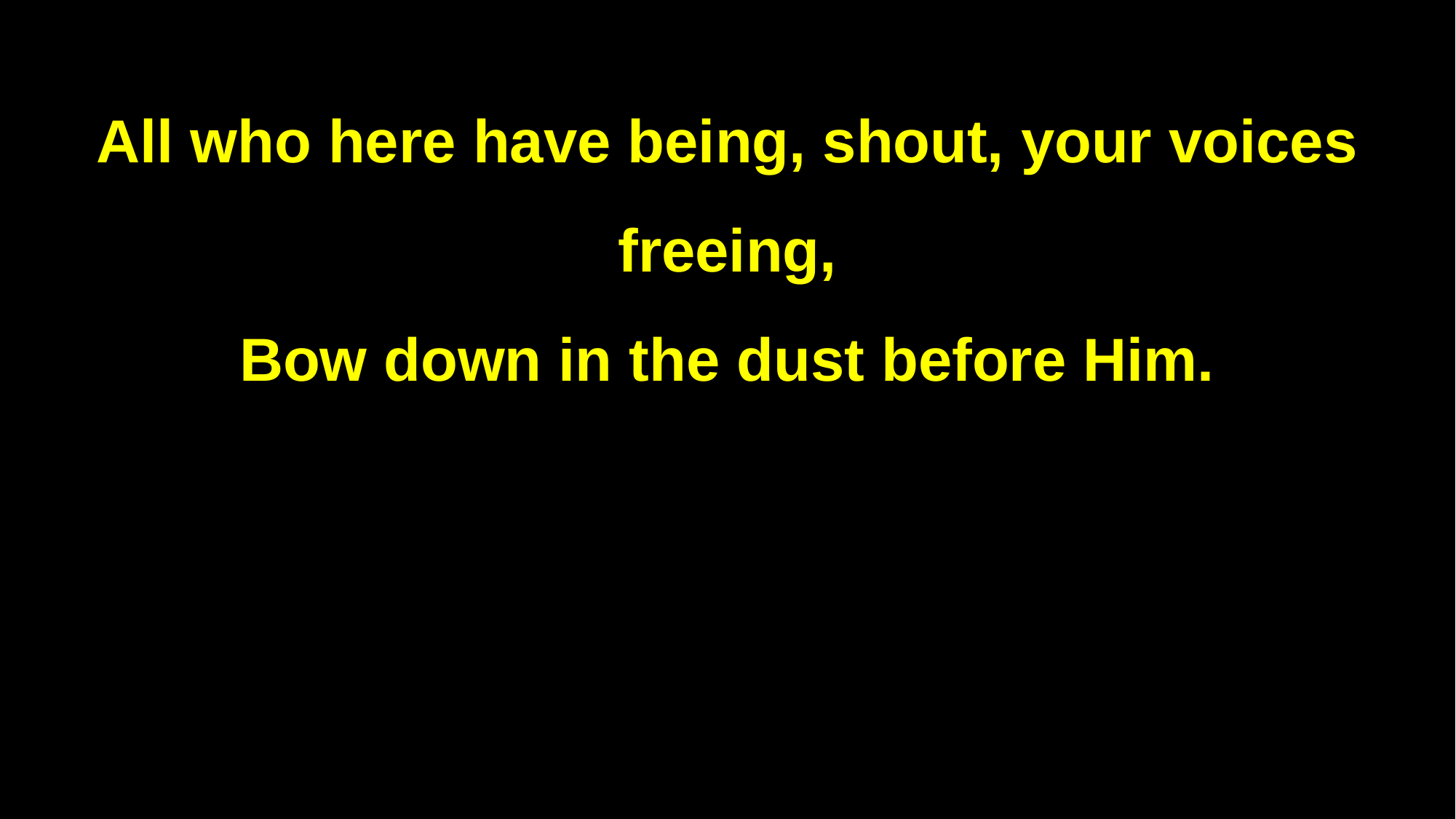

All who here have being, shout, your voices freeing,
Bow down in the dust before Him.